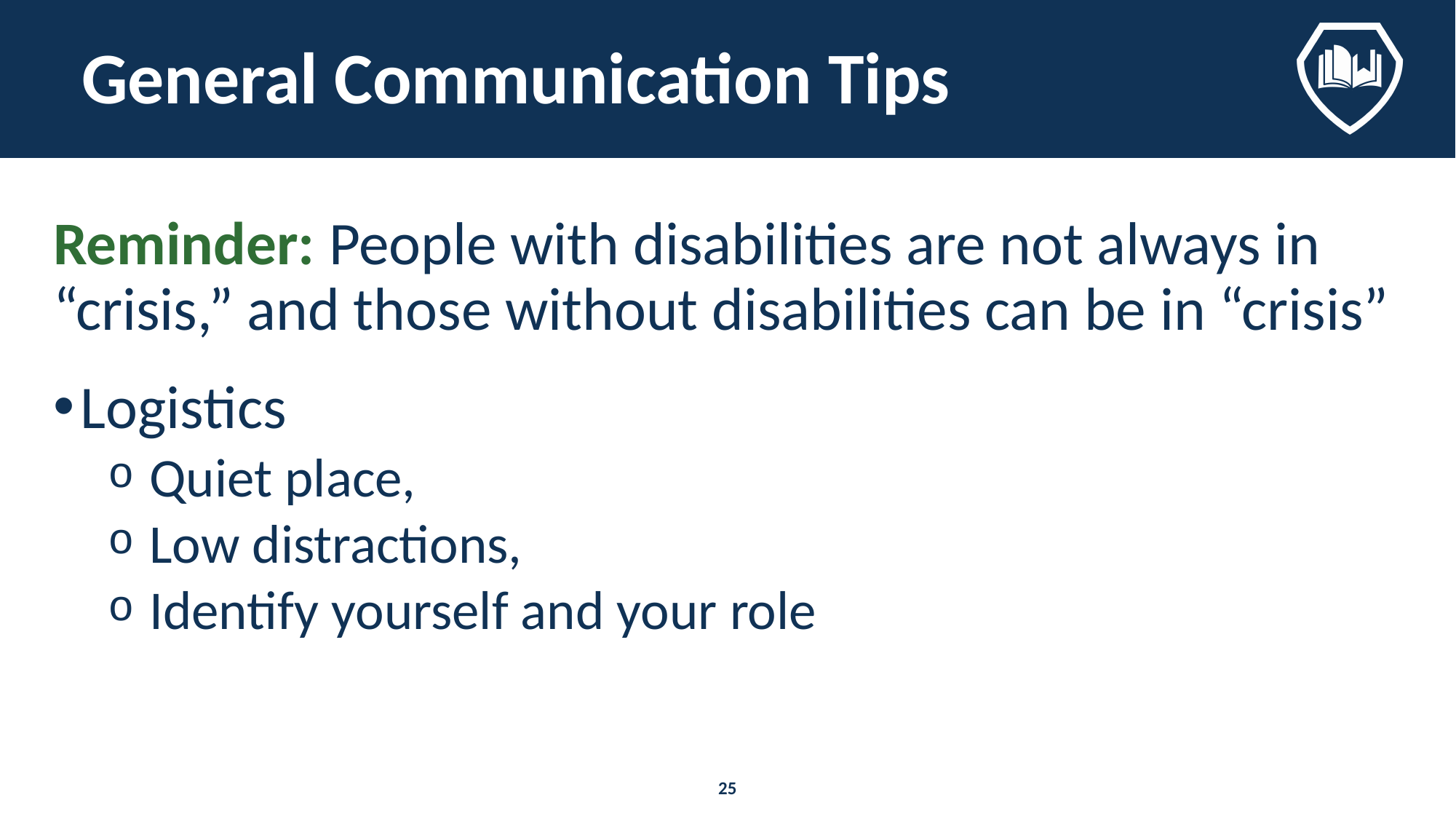

# General Communication Tips
Reminder: People with disabilities are not always in “crisis,” and those without disabilities can be in “crisis”
Logistics
Quiet place,
Low distractions,
Identify yourself and your role